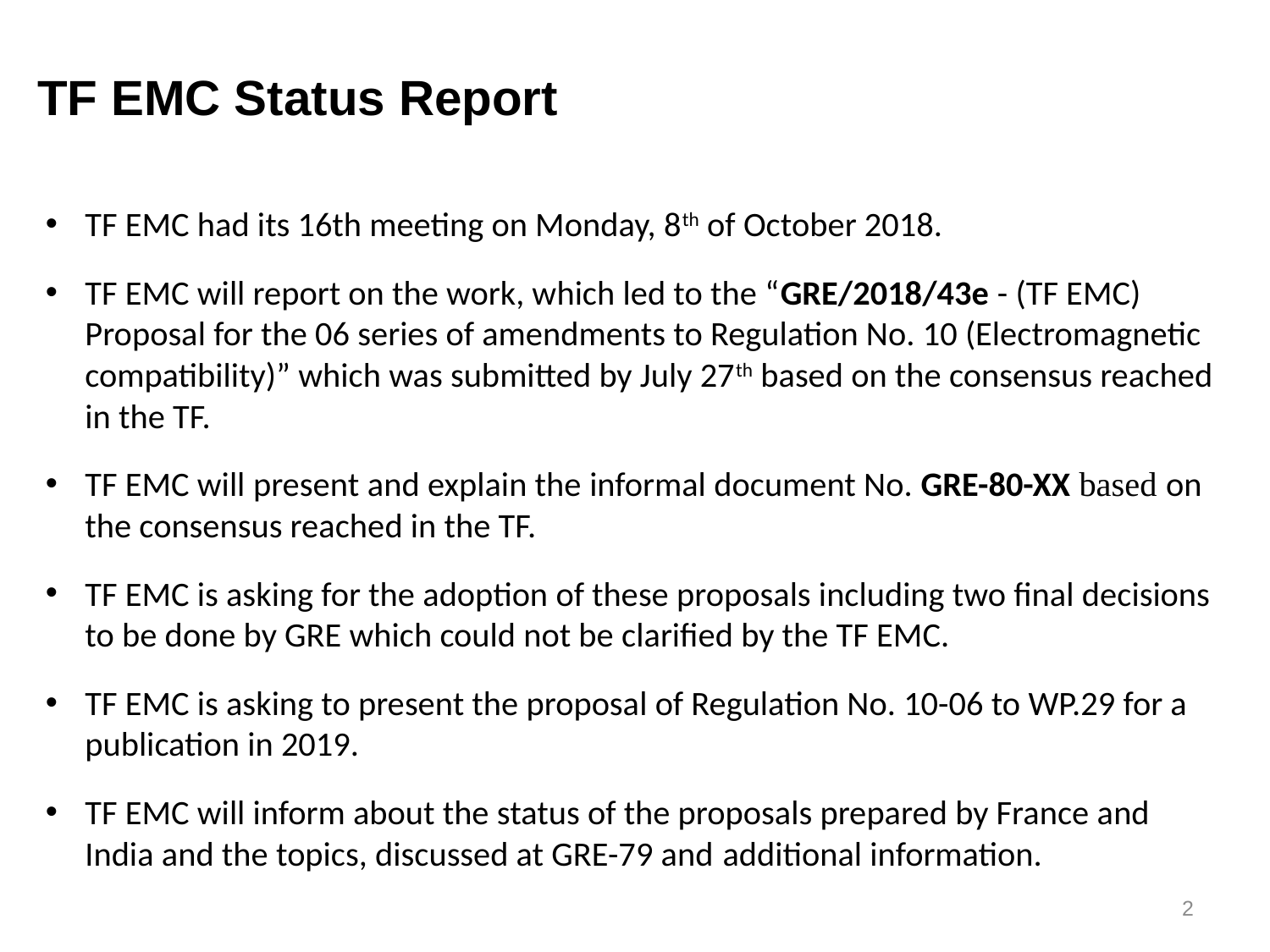

TF EMC Status Report
TF EMC had its 16th meeting on Monday, 8th of October 2018.
TF EMC will report on the work, which led to the “GRE/2018/43e - (TF EMC) Proposal for the 06 series of amendments to Regulation No. 10 (Electromagnetic compatibility)” which was submitted by July 27th based on the consensus reached in the TF.
TF EMC will present and explain the informal document No. GRE-80-XX based on the consensus reached in the TF.
TF EMC is asking for the adoption of these proposals including two final decisions to be done by GRE which could not be clarified by the TF EMC.
TF EMC is asking to present the proposal of Regulation No. 10-06 to WP.29 for a publication in 2019.
TF EMC will inform about the status of the proposals prepared by France and India and the topics, discussed at GRE-79 and additional information.

2